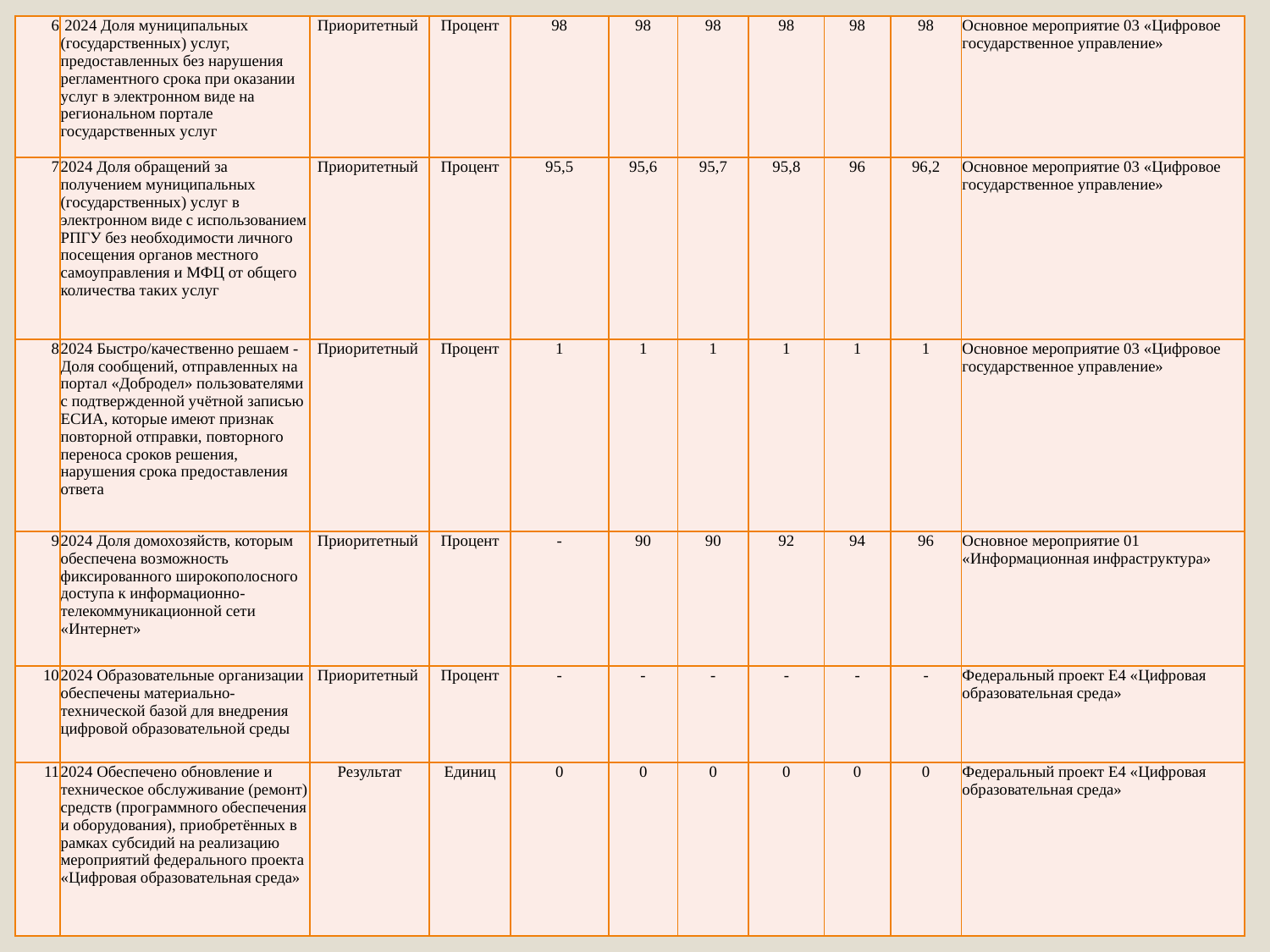

| 6 | 2024 Доля муниципальных (государственных) услуг, предоставленных без нарушения регламентного срока при оказании услуг в электронном виде на региональном портале государственных услуг | Приоритетный | Процент | 98 | 98 | 98 | 98 | 98 | 98 | Основное мероприятие 03 «Цифровое государственное управление» |
| --- | --- | --- | --- | --- | --- | --- | --- | --- | --- | --- |
| 7 | 2024 Доля обращений за получением муниципальных (государственных) услуг в электронном виде с использованием РПГУ без необходимости личного посещения органов местного самоуправления и МФЦ от общего количества таких услуг | Приоритетный | Процент | 95,5 | 95,6 | 95,7 | 95,8 | 96 | 96,2 | Основное мероприятие 03 «Цифровое государственное управление» |
| 8 | 2024 Быстро/качественно решаем - Доля сообщений, отправленных на портал «Добродел» пользователями с подтвержденной учётной записью ЕСИА, которые имеют признак повторной отправки, повторного переноса сроков решения, нарушения срока предоставления ответа | Приоритетный | Процент | 1 | 1 | 1 | 1 | 1 | 1 | Основное мероприятие 03 «Цифровое государственное управление» |
| 9 | 2024 Доля домохозяйств, которым обеспечена возможность фиксированного широкополосного доступа к информационно-телекоммуникационной сети «Интернет» | Приоритетный | Процент | - | 90 | 90 | 92 | 94 | 96 | Основное мероприятие 01 «Информационная инфраструктура» |
| 10 | 2024 Образовательные организации обеспечены материально-технической базой для внедрения цифровой образовательной среды | Приоритетный | Процент | - | - | - | - | - | - | Федеральный проект E4 «Цифровая образовательная среда» |
| 11 | 2024 Обеспечено обновление и техническое обслуживание (ремонт) средств (программного обеспечения и оборудования), приобретённых в рамках субсидий на реализацию мероприятий федерального проекта «Цифровая образовательная среда» | Результат | Единиц | 0 | 0 | 0 | 0 | 0 | 0 | Федеральный проект E4 «Цифровая образовательная среда» |